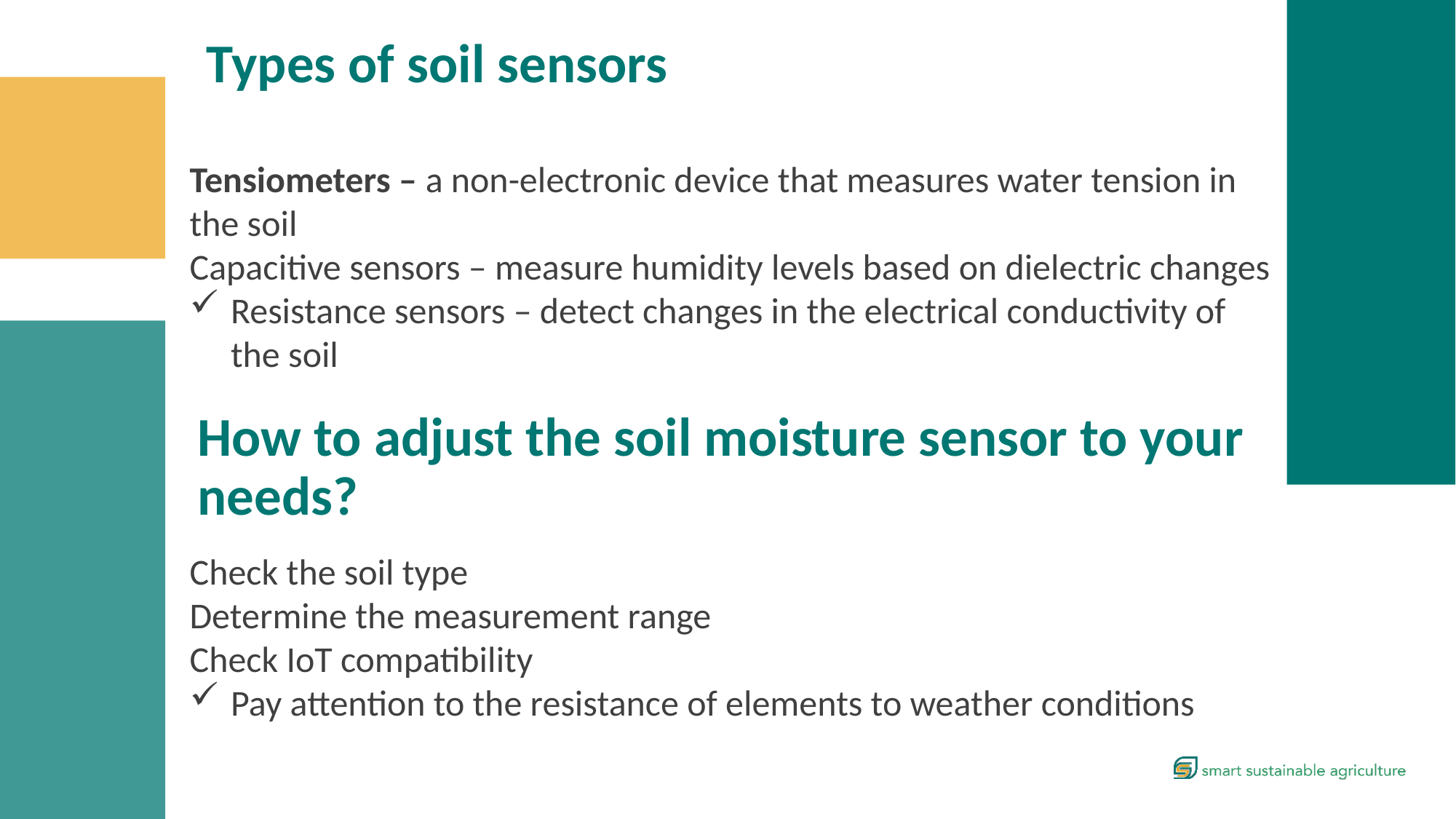

Types of soil sensors
Tensiometers – a non-electronic device that measures water tension in the soil
Capacitive sensors – measure humidity levels based on dielectric changes
Resistance sensors – detect changes in the electrical conductivity of the soil
How to adjust the soil moisture sensor to your needs?
Check the soil type
Determine the measurement range
Check IoT compatibility
Pay attention to the resistance of elements to weather conditions